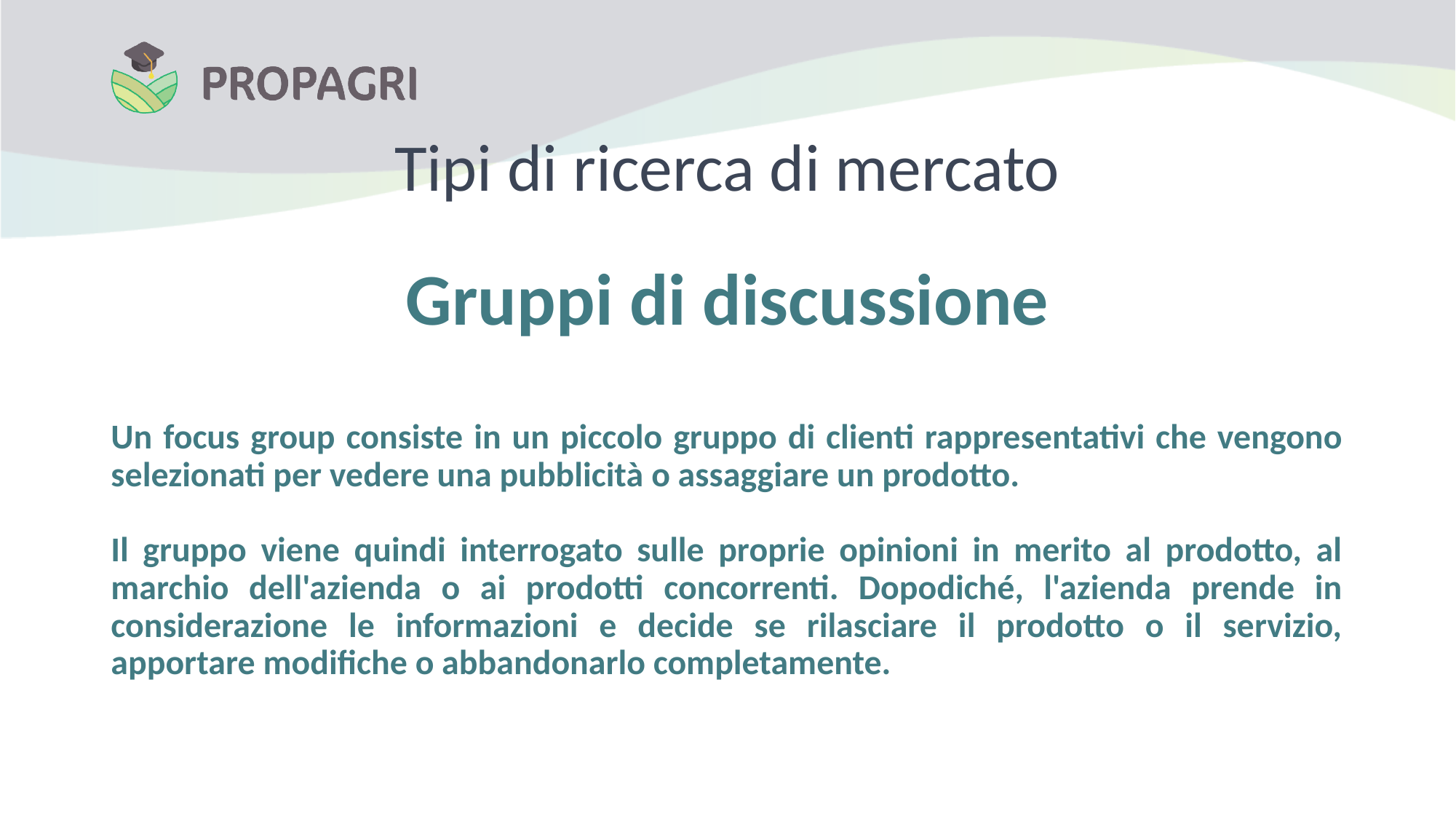

# Tipi di ricerca di mercato
Gruppi di discussione

Un focus group consiste in un piccolo gruppo di clienti rappresentativi che vengono selezionati per vedere una pubblicità o assaggiare un prodotto.

Il gruppo viene quindi interrogato sulle proprie opinioni in merito al prodotto, al marchio dell'azienda o ai prodotti concorrenti. Dopodiché, l'azienda prende in considerazione le informazioni e decide se rilasciare il prodotto o il servizio, apportare modifiche o abbandonarlo completamente.